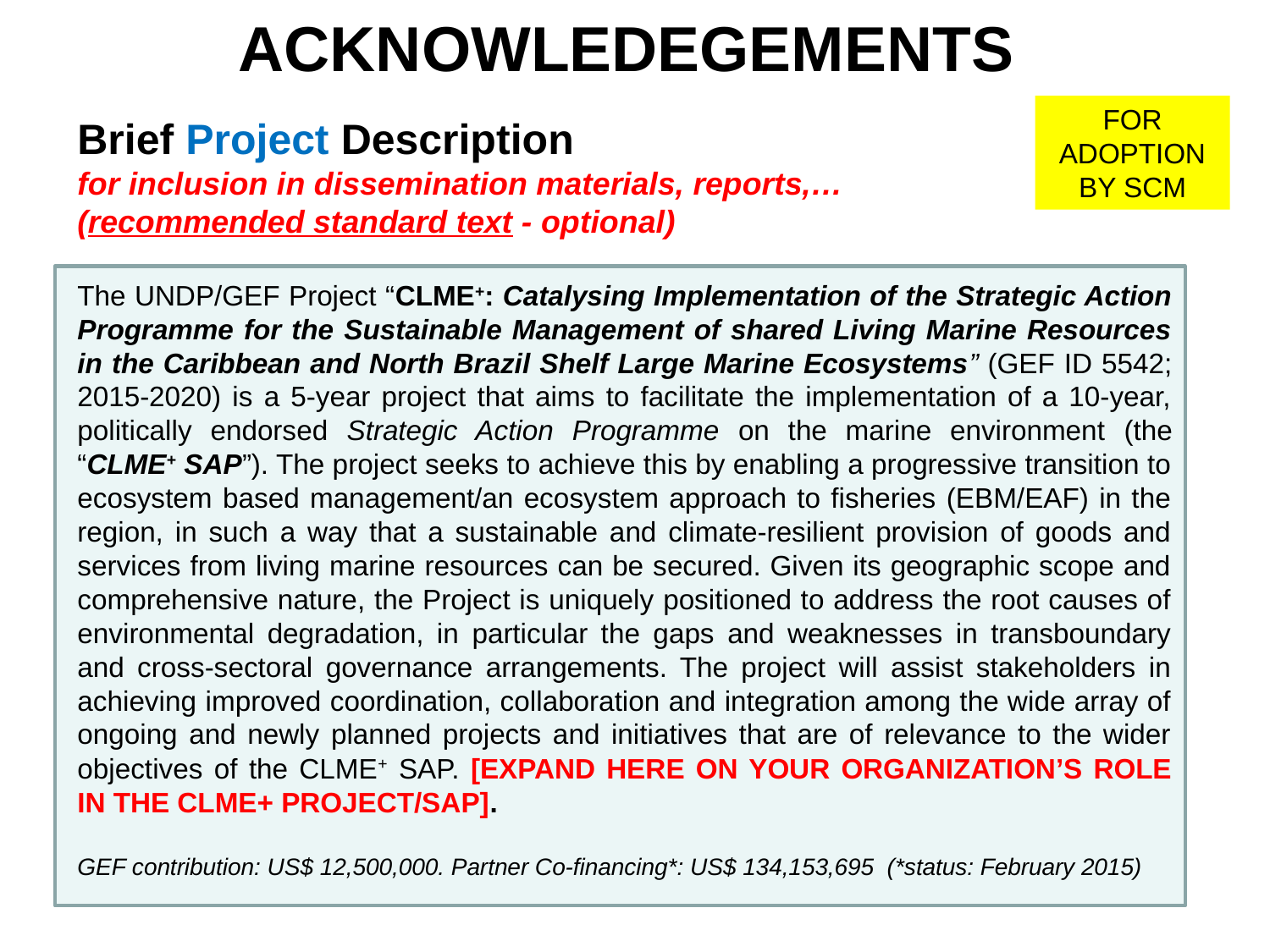

ACKNOWLEDEGEMENTS
FOR ADOPTION BY SCM
Brief Project Description
for inclusion in dissemination materials, reports,…
(recommended standard text - optional)

The UNDP/GEF Project “CLME+: Catalysing Implementation of the Strategic Action Programme for the Sustainable Management of shared Living Marine Resources in the Caribbean and North Brazil Shelf Large Marine Ecosystems” (GEF ID 5542; 2015-2020) is a 5-year project that aims to facilitate the implementation of a 10-year, politically endorsed Strategic Action Programme on the marine environment (the “CLME+ SAP”). The project seeks to achieve this by enabling a progressive transition to ecosystem based management/an ecosystem approach to fisheries (EBM/EAF) in the region, in such a way that a sustainable and climate-resilient provision of goods and services from living marine resources can be secured. Given its geographic scope and comprehensive nature, the Project is uniquely positioned to address the root causes of environmental degradation, in particular the gaps and weaknesses in transboundary and cross-sectoral governance arrangements. The project will assist stakeholders in achieving improved coordination, collaboration and integration among the wide array of ongoing and newly planned projects and initiatives that are of relevance to the wider objectives of the CLME+ SAP. [EXPAND HERE ON YOUR ORGANIZATION’S ROLE IN THE CLME+ PROJECT/SAP].

GEF contribution: US$ 12,500,000. Partner Co-financing*: US$ 134,153,695  (*status: February 2015)